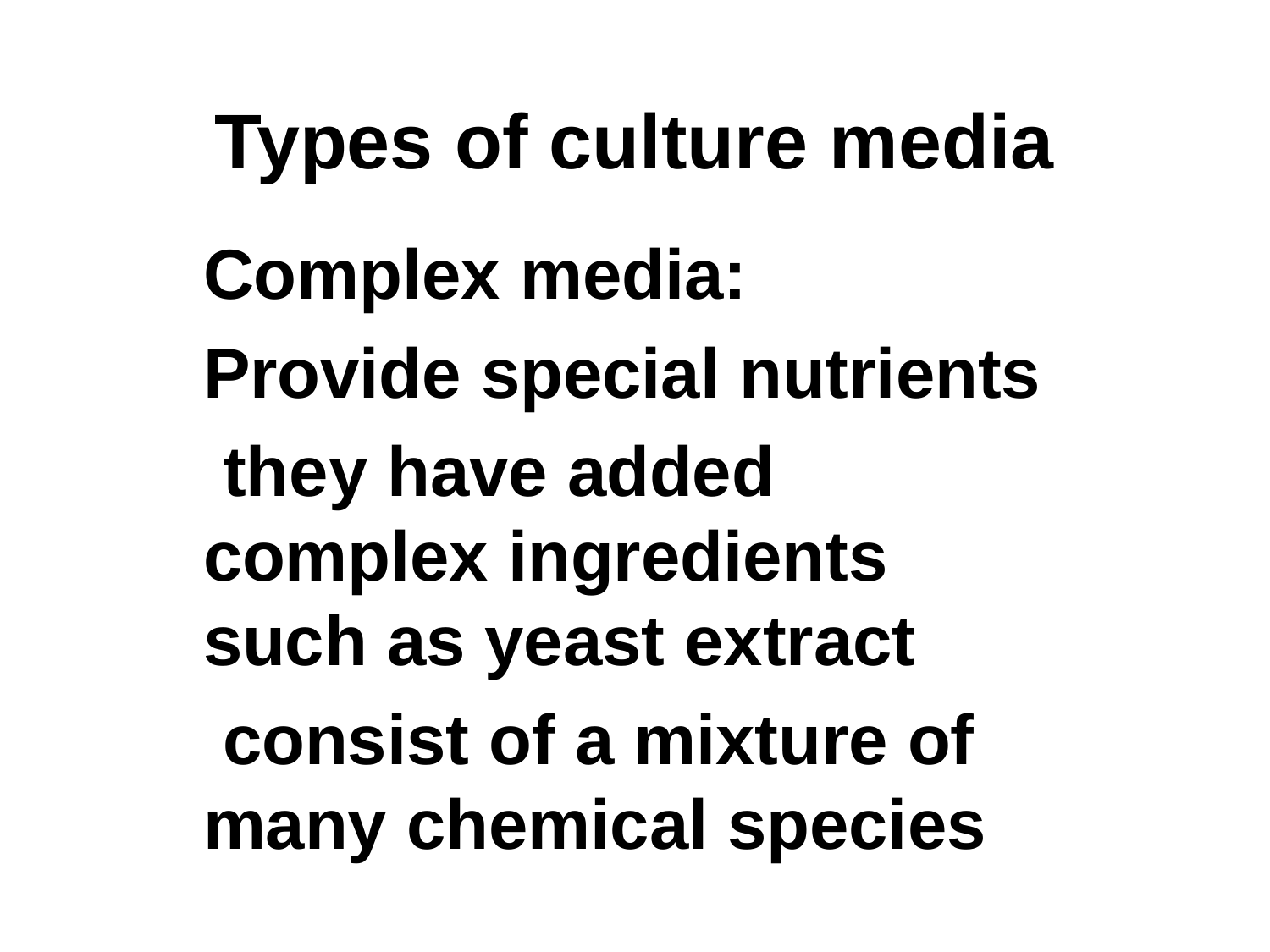

# Types of culture media
Complex media:
Provide special nutrients
 they have added complex ingredients such as yeast extract
 consist of a mixture of many chemical species